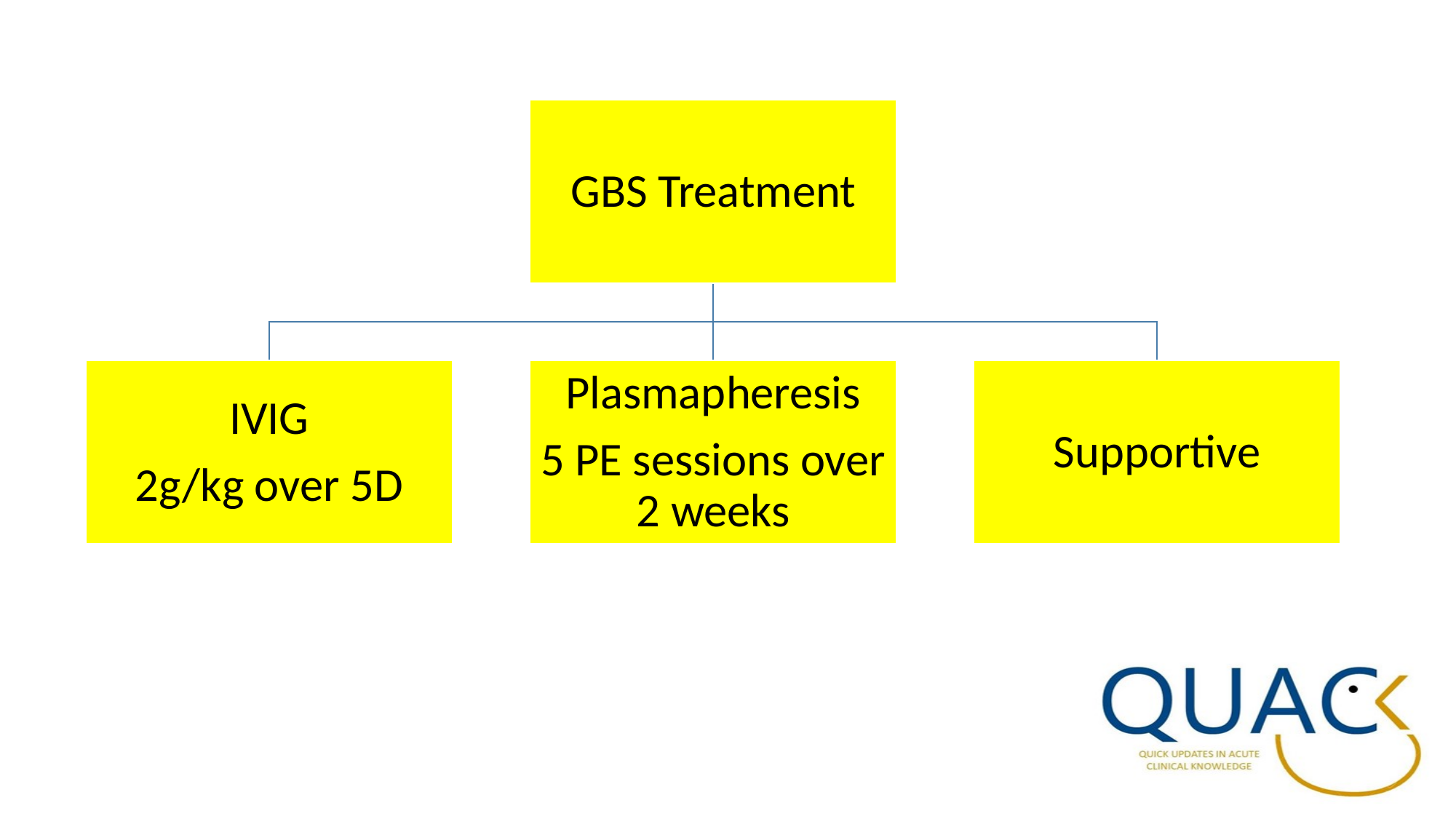

GBS Treatment
IVIG
2g/kg over 5D
Plasmapheresis
5 PE sessions over 2 weeks
Supportive